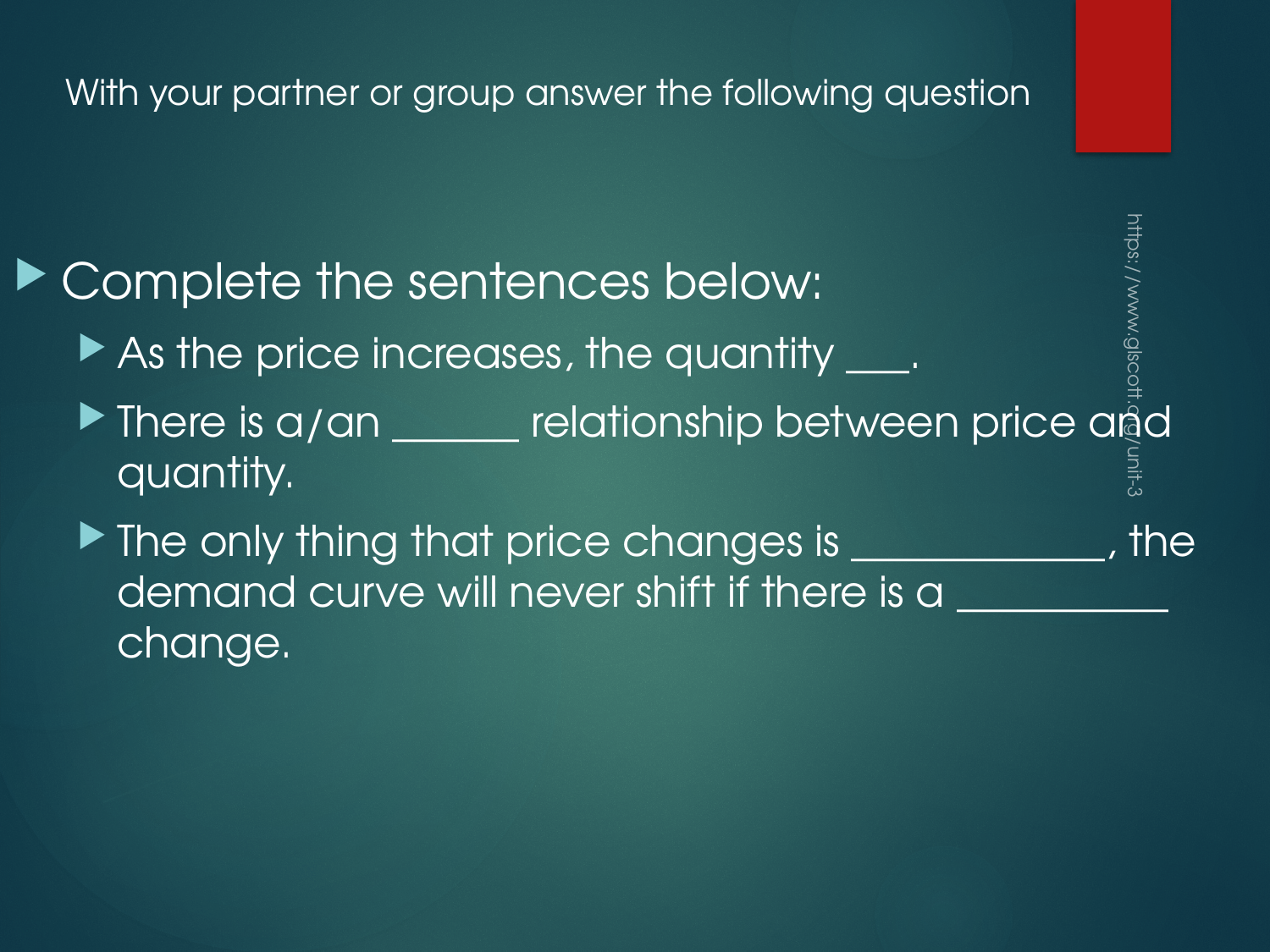

With your partner or group answer the following question
Complete the sentences below:
As the price increases, the quantity ___.
There is a/an ______ relationship between price and quantity.
The only thing that price changes is ____________, the demand curve will never shift if there is a __________ change.
https://www.glscott.org/unit-3